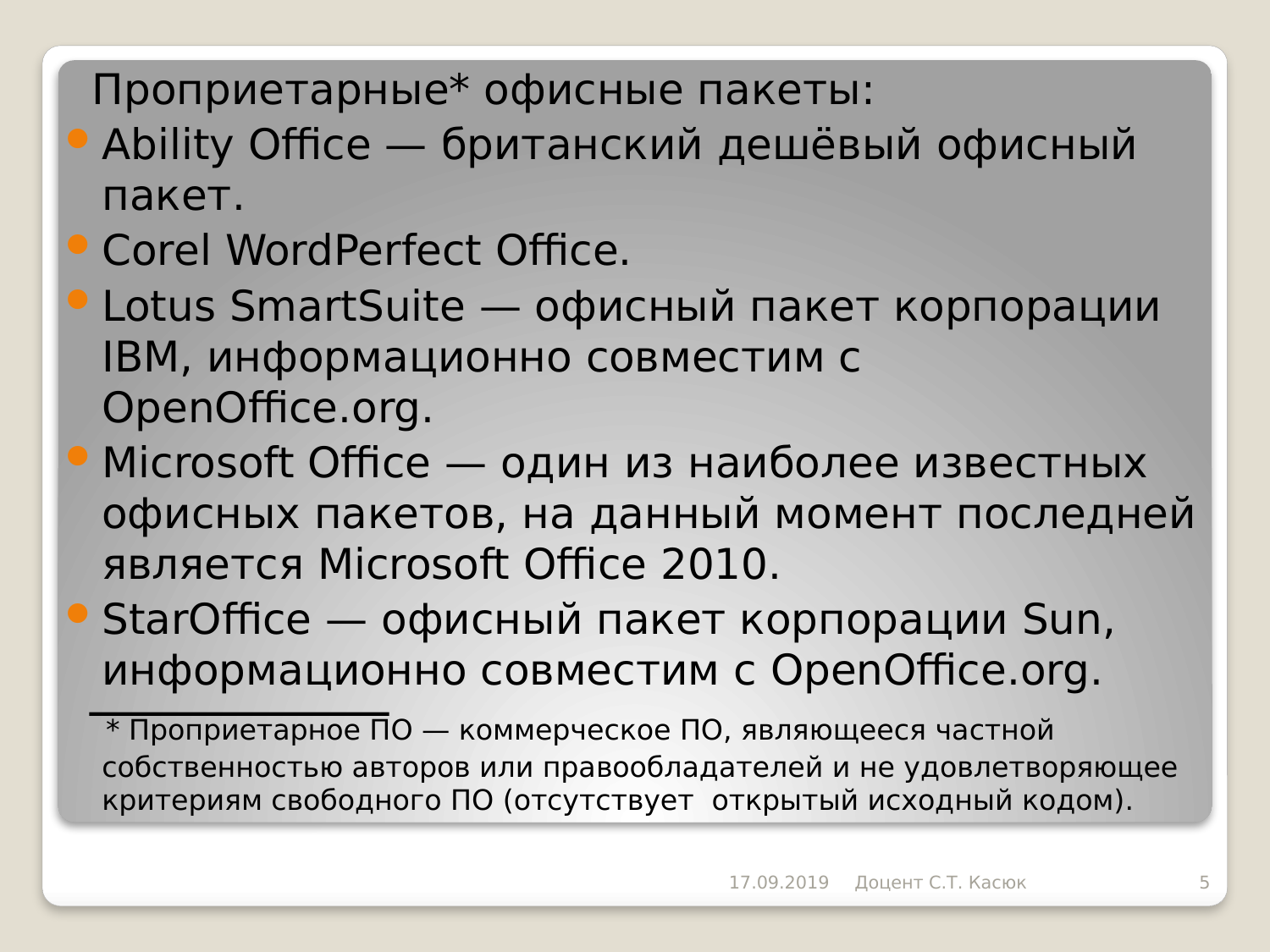

Проприетарные* офисные пакеты:
Ability Office — британский дешёвый офисный пакет.
Corel WordPerfect Office.
Lotus SmartSuite — офисный пакет корпорации IBM, информационно совместим с OpenOffice.org.
Microsoft Office — один из наиболее известных офисных пакетов, на данный момент последней является Microsoft Office 2010.
StarOffice — офисный пакет корпорации Sun, информационно совместим с OpenOffice.org.
   * Проприетарное ПО — коммерческое ПО, являющееся частной собственностью авторов или правообладателей и не удовлетворяющее критериям свободного ПО (отсутствует  открытый исходный кодом).

17.09.2019
Доцент С.Т. Касюк
5